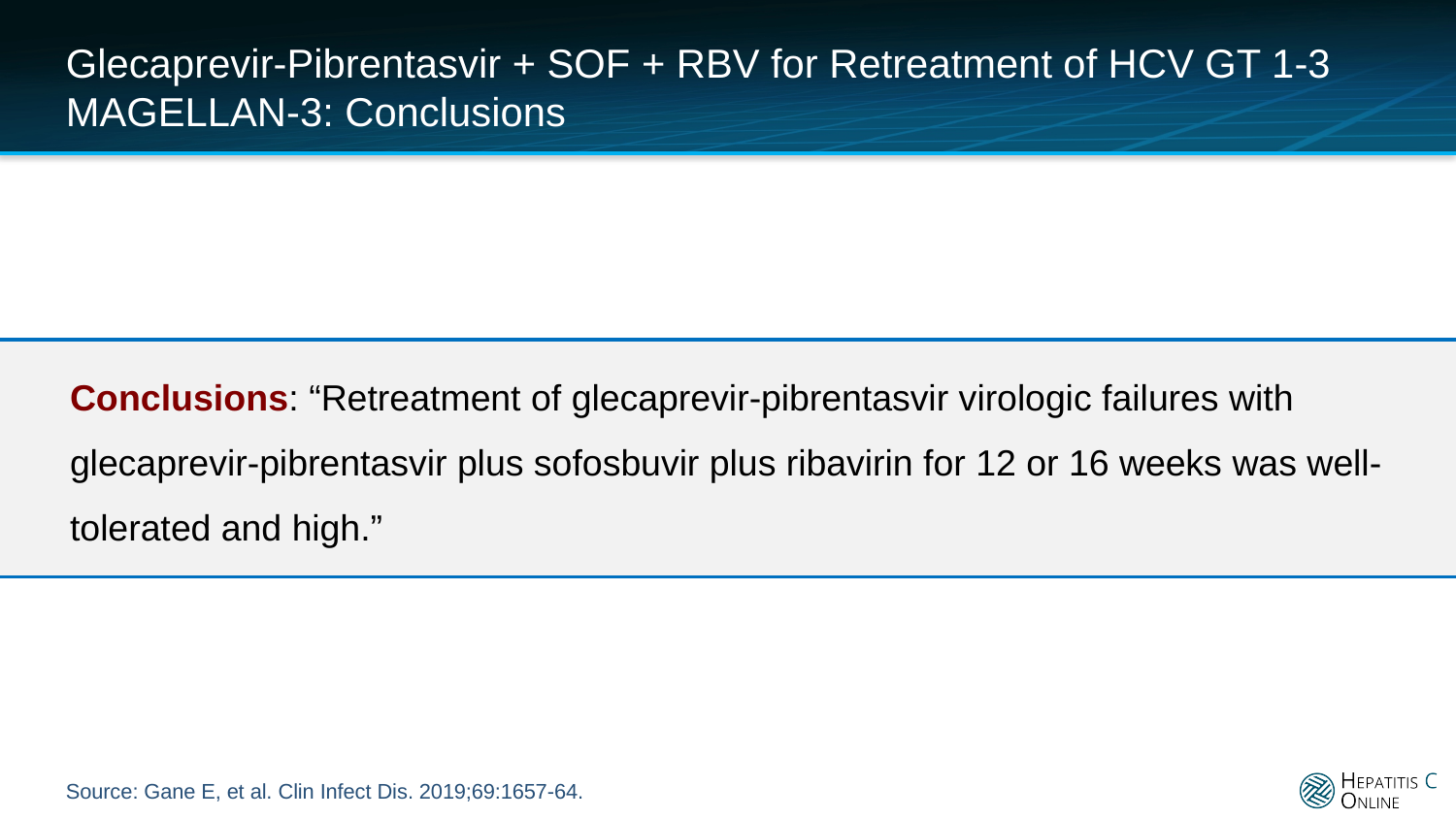

# Glecaprevir-Pibrentasvir + SOF + RBV for Retreatment of HCV GT 1-3 MAGELLAN-3: Conclusions
Conclusions: “Retreatment of glecaprevir-pibrentasvir virologic failures with glecaprevir-pibrentasvir plus sofosbuvir plus ribavirin for 12 or 16 weeks was well-tolerated and high.”
Source: Gane E, et al. Clin Infect Dis. 2019;69:1657-64.